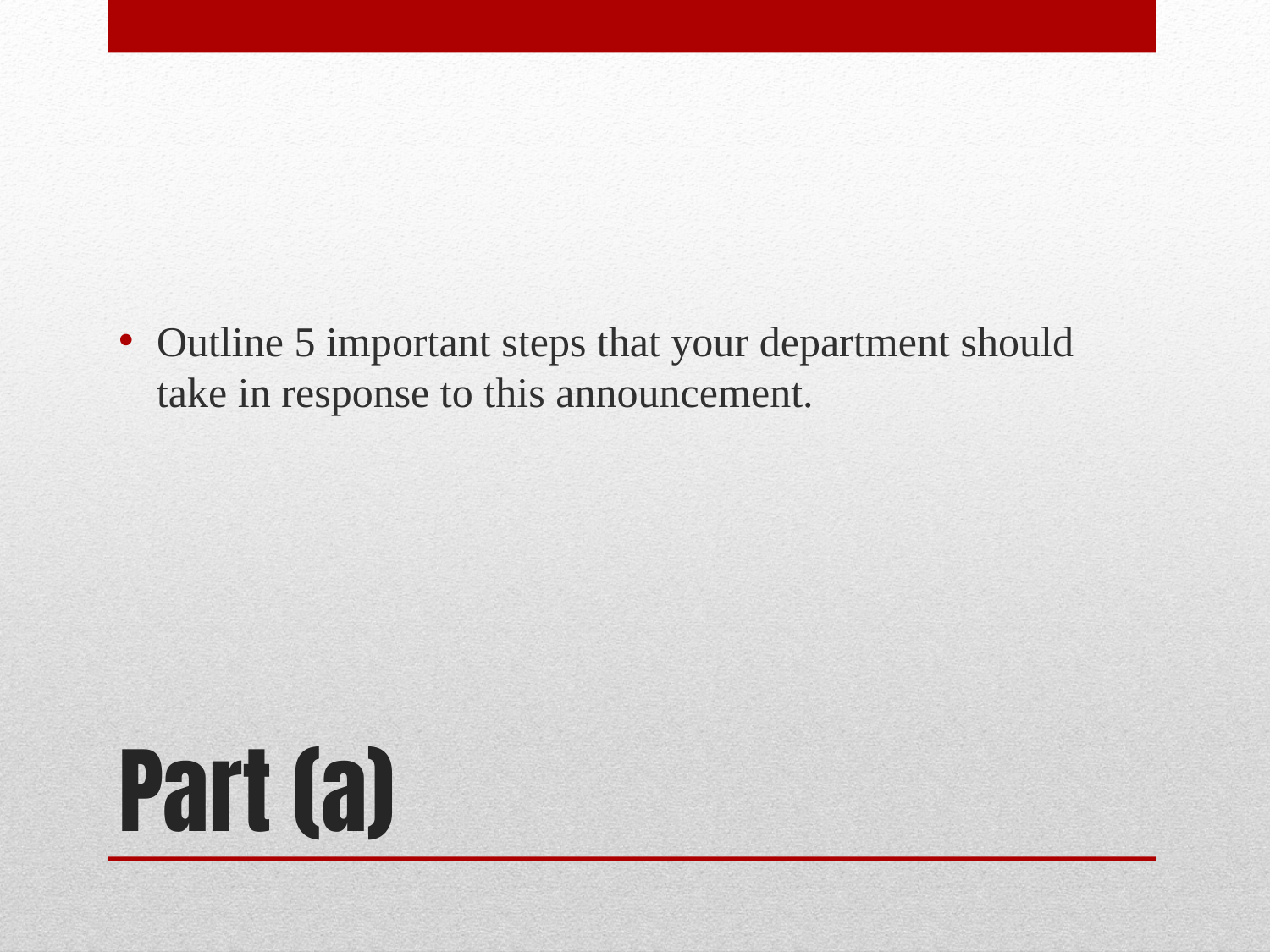

Outline 5 important steps that your department should take in response to this announcement.
# Part (a)